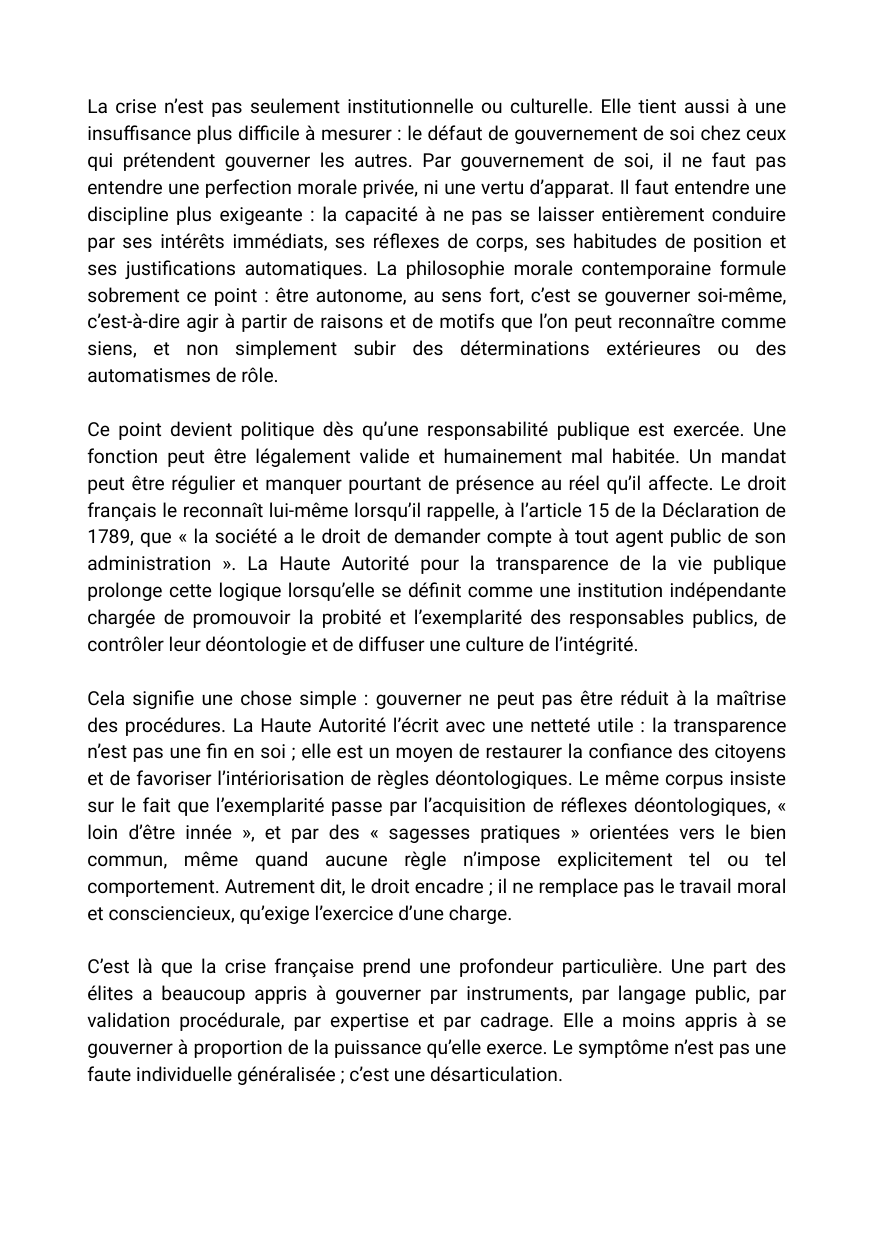

La crise n’est pas seulement institutionnelle ou culturelle. Elle tient aussi à une insuffisance plus difficile à mesurer : le défaut de gouvernement de soi chez ceux qui prétendent gouverner les autres. Par gouvernement de soi, il ne faut pas entendre une perfection morale privée, ni une vertu d’apparat. Il faut entendre une discipline plus exigeante : la capacité à ne pas se laisser entièrement conduire par ses intérêts immédiats, ses réflexes de corps, ses habitudes de position et ses justifications automatiques. La philosophie morale contemporaine formule sobrement ce point : être autonome, au sens fort, c’est se gouverner soi-même, c’est-à-dire agir à partir de raisons et de motifs que l’on peut reconnaître comme siens, et non simplement subir des déterminations extérieures ou des automatismes de rôle.

Ce point devient politique dès qu’une responsabilité publique est exercée. Une fonction peut être légalement valide et humainement mal habitée. Un mandat peut être régulier et manquer pourtant de présence au réel qu’il affecte. Le droit français le reconnaît lui-même lorsqu’il rappelle, à l’article 15 de la Déclaration de 1789, que « la société a le droit de demander compte à tout agent public de son administration ». La Haute Autorité pour la transparence de la vie publique prolonge cette logique lorsqu’elle se définit comme une institution indépendante chargée de promouvoir la probité et l’exemplarité des responsables publics, de contrôler leur déontologie et de diffuser une culture de l’intégrité.

Cela signifie une chose simple : gouverner ne peut pas être réduit à la maîtrise des procédures. La Haute Autorité l’écrit avec une netteté utile : la transparence n’est pas une fin en soi ; elle est un moyen de restaurer la confiance des citoyens et de favoriser l’intériorisation de règles déontologiques. Le même corpus insiste sur le fait que l’exemplarité passe par l’acquisition de réflexes déontologiques, « loin d’être innée », et par des « sagesses pratiques » orientées vers le bien commun, même quand aucune règle n’impose explicitement tel ou tel comportement. Autrement dit, le droit encadre ; il ne remplace pas le travail moral et consciencieux, qu’exige l’exercice d’une charge.

C’est là que la crise française prend une profondeur particulière. Une part des élites a beaucoup appris à gouverner par instruments, par langage public, par validation procédurale, par expertise et par cadrage. Elle a moins appris à se gouverner à proportion de la puissance qu’elle exerce. Le symptôme n’est pas une faute individuelle généralisée ; c’est une désarticulation.